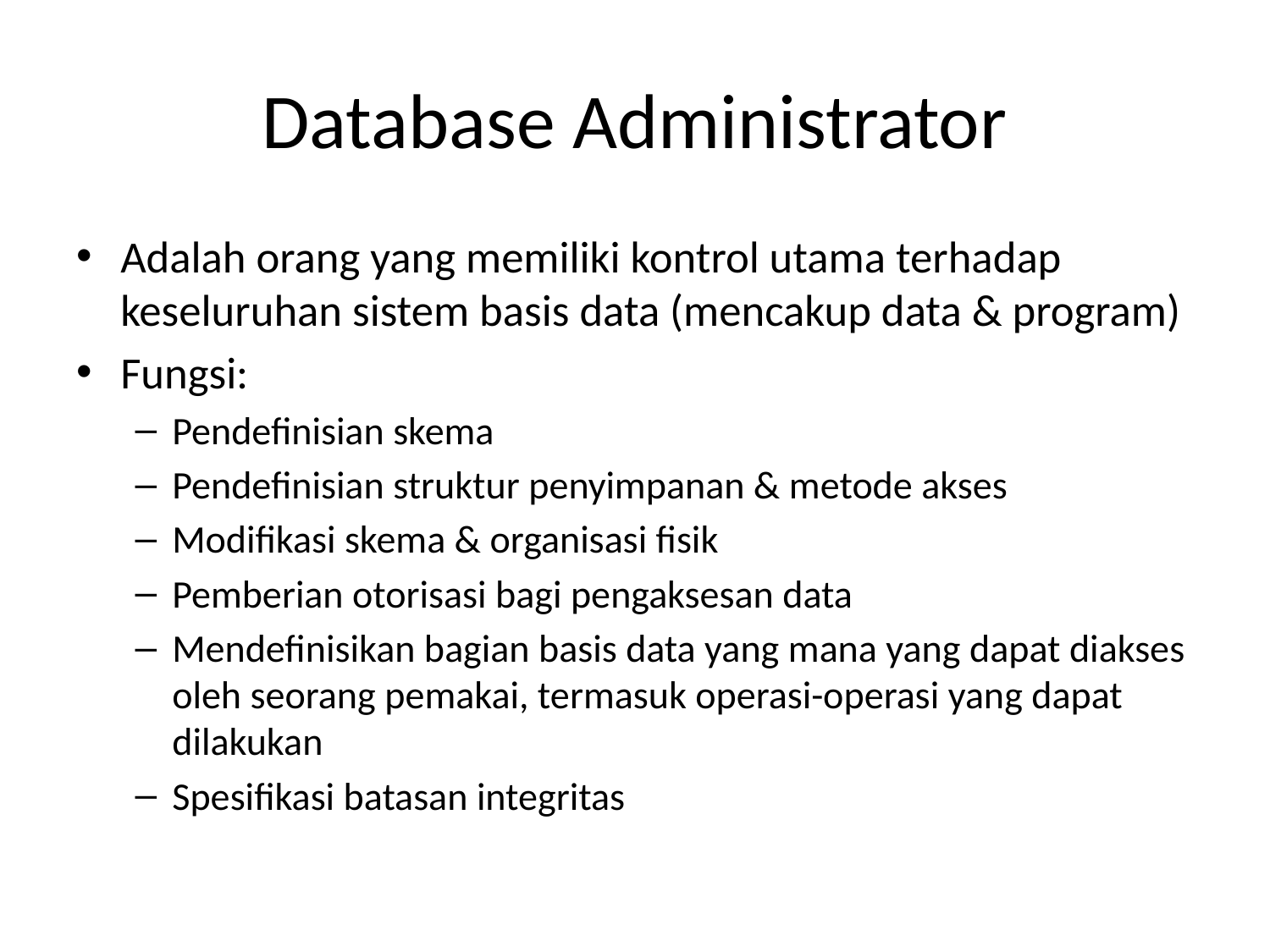

# Database Administrator
Adalah orang yang memiliki kontrol utama terhadap keseluruhan sistem basis data (mencakup data & program)
Fungsi:
Pendefinisian skema
Pendefinisian struktur penyimpanan & metode akses
Modifikasi skema & organisasi fisik
Pemberian otorisasi bagi pengaksesan data
Mendefinisikan bagian basis data yang mana yang dapat diakses oleh seorang pemakai, termasuk operasi-operasi yang dapat dilakukan
Spesifikasi batasan integritas